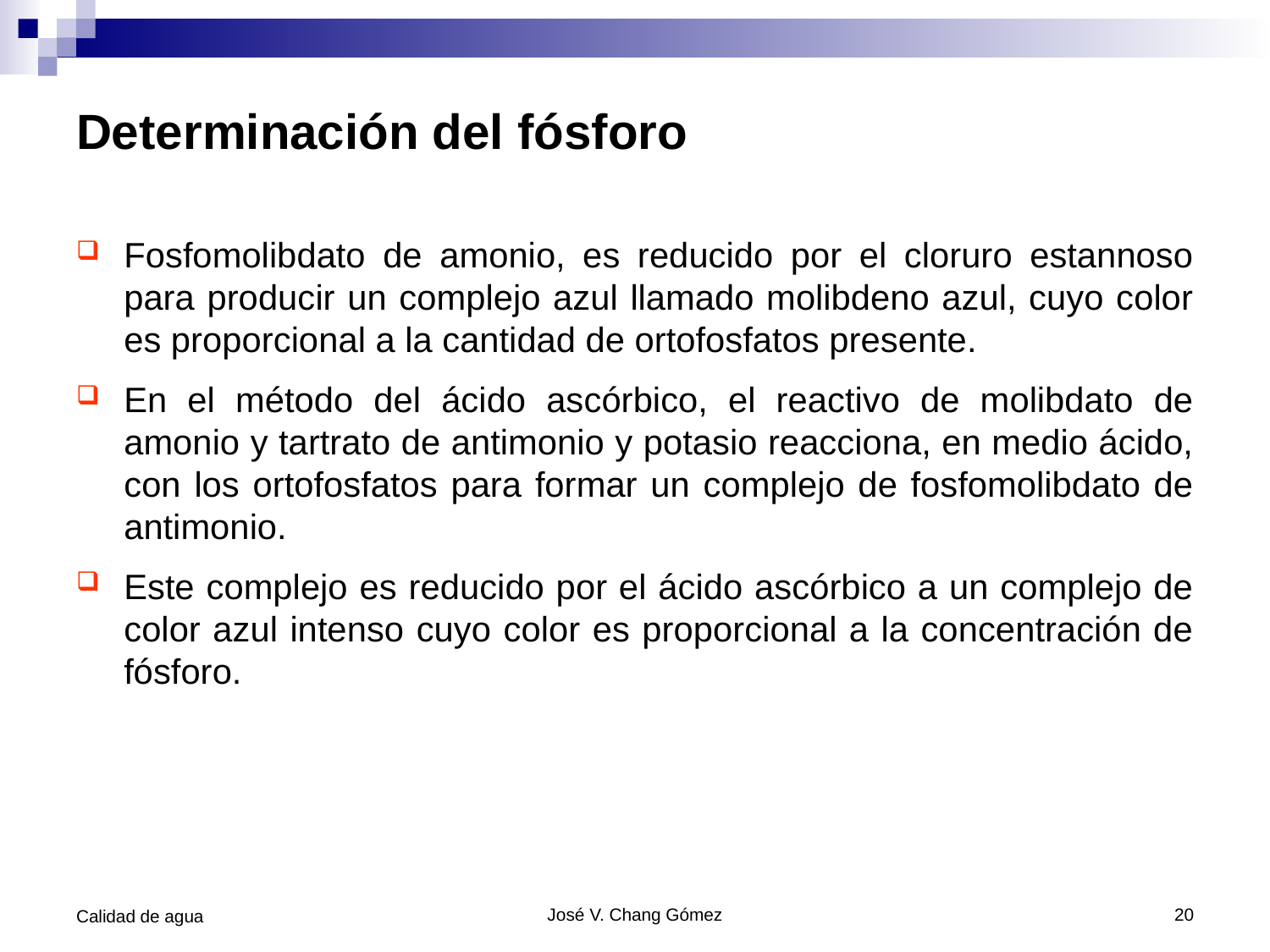

# Determinación del fósforo
Fosfomolibdato de amonio, es reducido por el cloruro estannoso para producir un complejo azul llamado molibdeno azul, cuyo color es proporcional a la cantidad de ortofosfatos presente.
En el método del ácido ascórbico, el reactivo de molibdato de amonio y tartrato de antimonio y potasio reacciona, en medio ácido, con los ortofosfatos para formar un complejo de fosfomolibdato de antimonio.
Este complejo es reducido por el ácido ascórbico a un complejo de color azul intenso cuyo color es proporcional a la concentración de fósforo.

Calidad de agua
José V. Chang Gómez
20